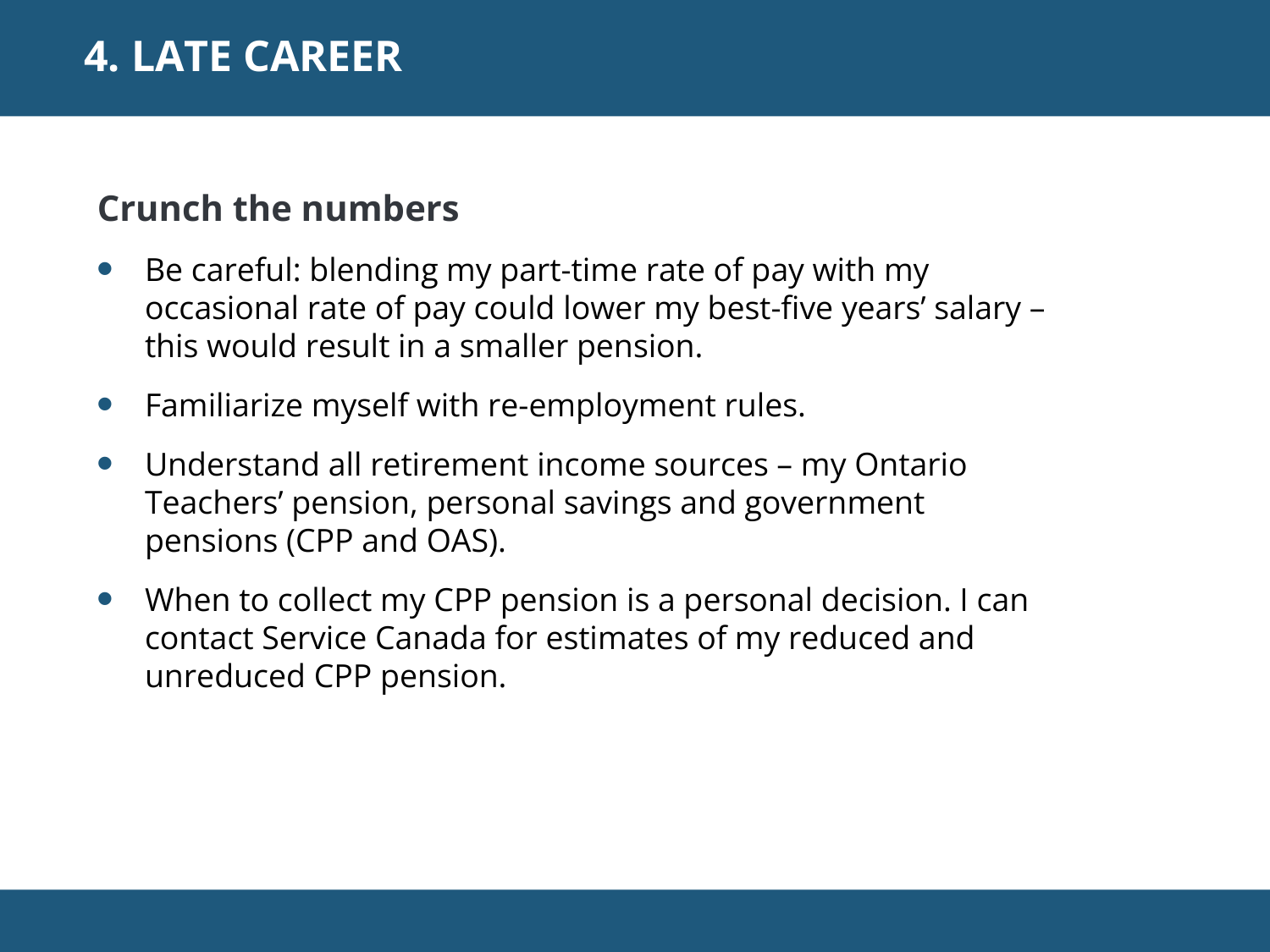

4. LATE CAREER
Crunch the numbers
Be careful: blending my part-time rate of pay with my occasional rate of pay could lower my best-five years’ salary – this would result in a smaller pension.
Familiarize myself with re-employment rules.
Understand all retirement income sources – my Ontario Teachers’ pension, personal savings and government pensions (CPP and OAS).
When to collect my CPP pension is a personal decision. I can contact Service Canada for estimates of my reduced and unreduced CPP pension.